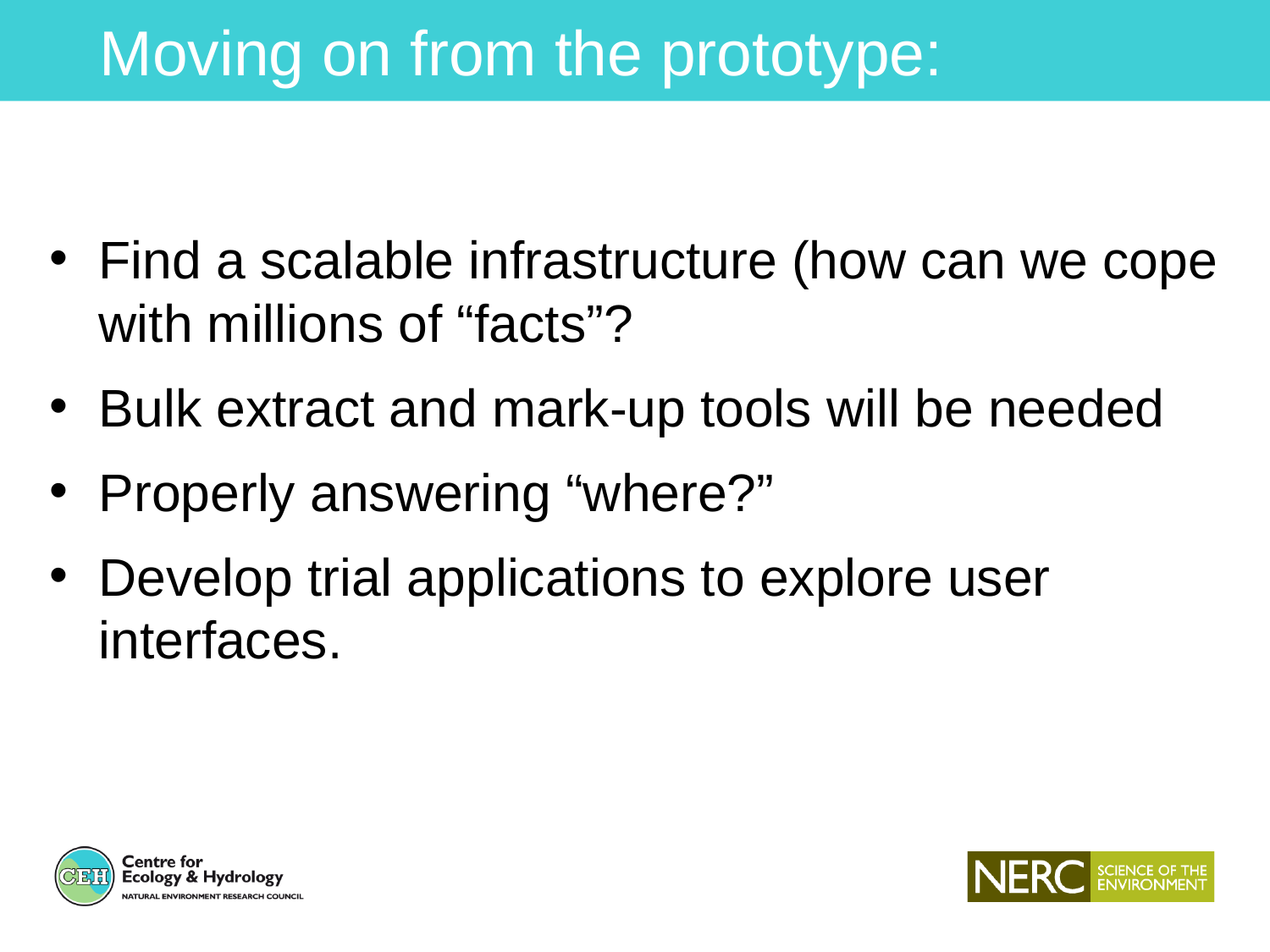

Moving on from the prototype:

Find a scalable infrastructure (how can we cope with millions of “facts”?
Bulk extract and mark-up tools will be needed
Properly answering “where?”
Develop trial applications to explore user interfaces.